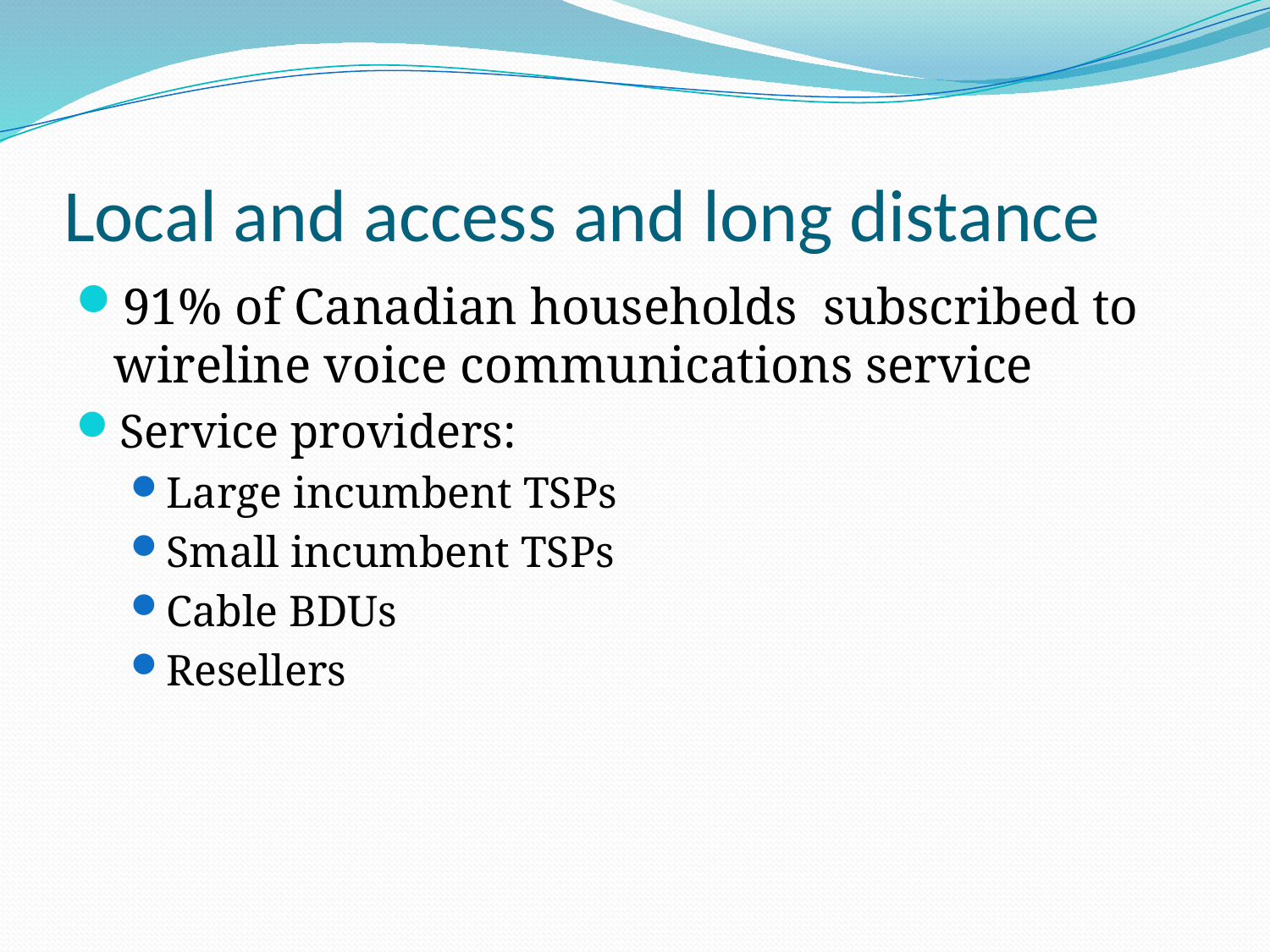

# Local and access and long distance
91% of Canadian households  subscribed to wireline voice communications service
Service providers:
Large incumbent TSPs
Small incumbent TSPs
Cable BDUs
Resellers